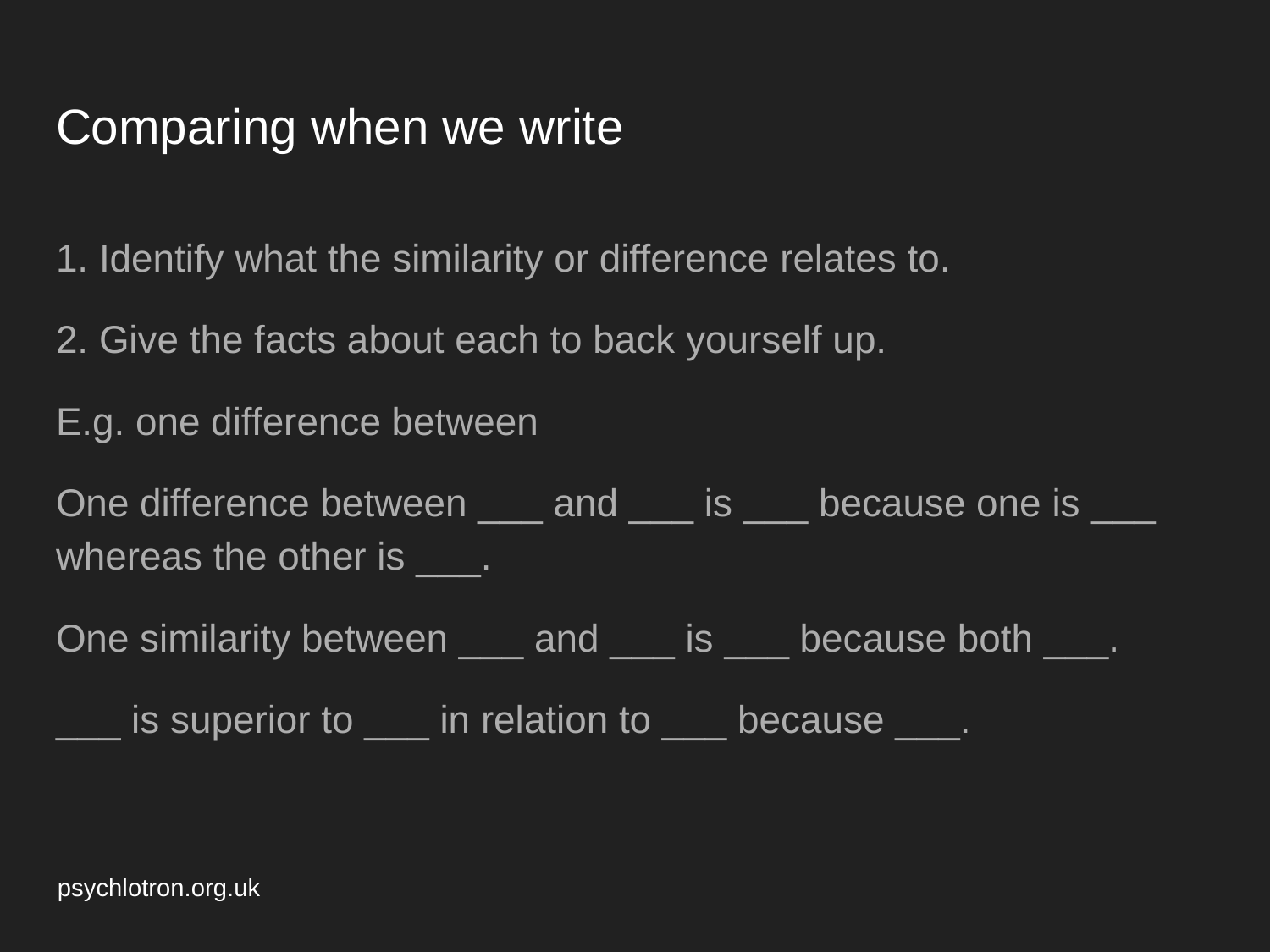

# Comparing when we write
1. Identify what the similarity or difference relates to.
2. Give the facts about each to back yourself up.
E.g. one difference between
One difference between ___ and ___ is ___ because one is ___ whereas the other is ___.
One similarity between ___ and ___ is ___ because both ___.
___ is superior to ___ in relation to ___ because ___.